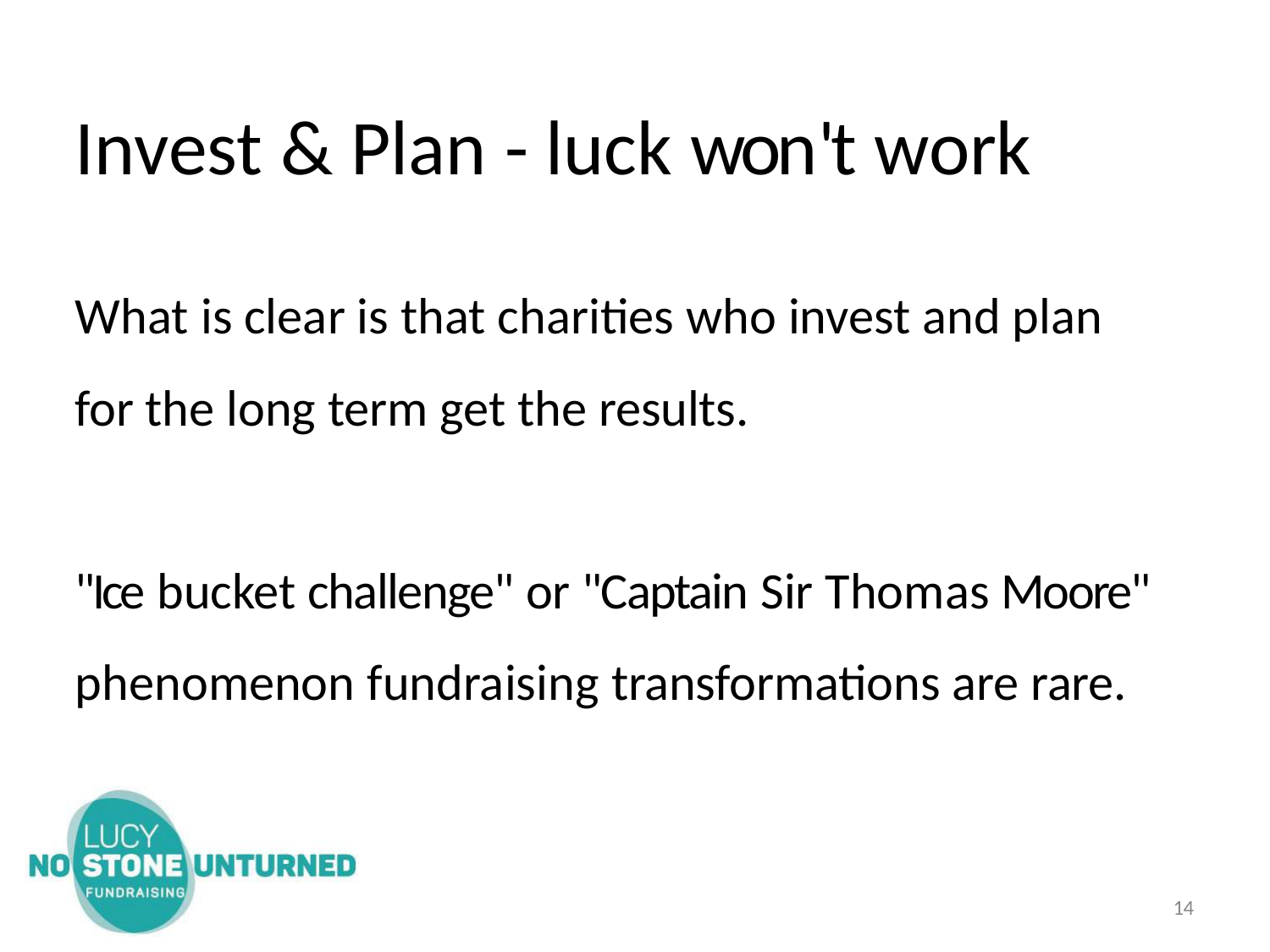

# Invest & Plan - luck won't work
What is clear is that charities who invest and plan for the long term get the results.

"Ice bucket challenge" or "Captain Sir Thomas Moore" phenomenon fundraising transformations are rare.
14